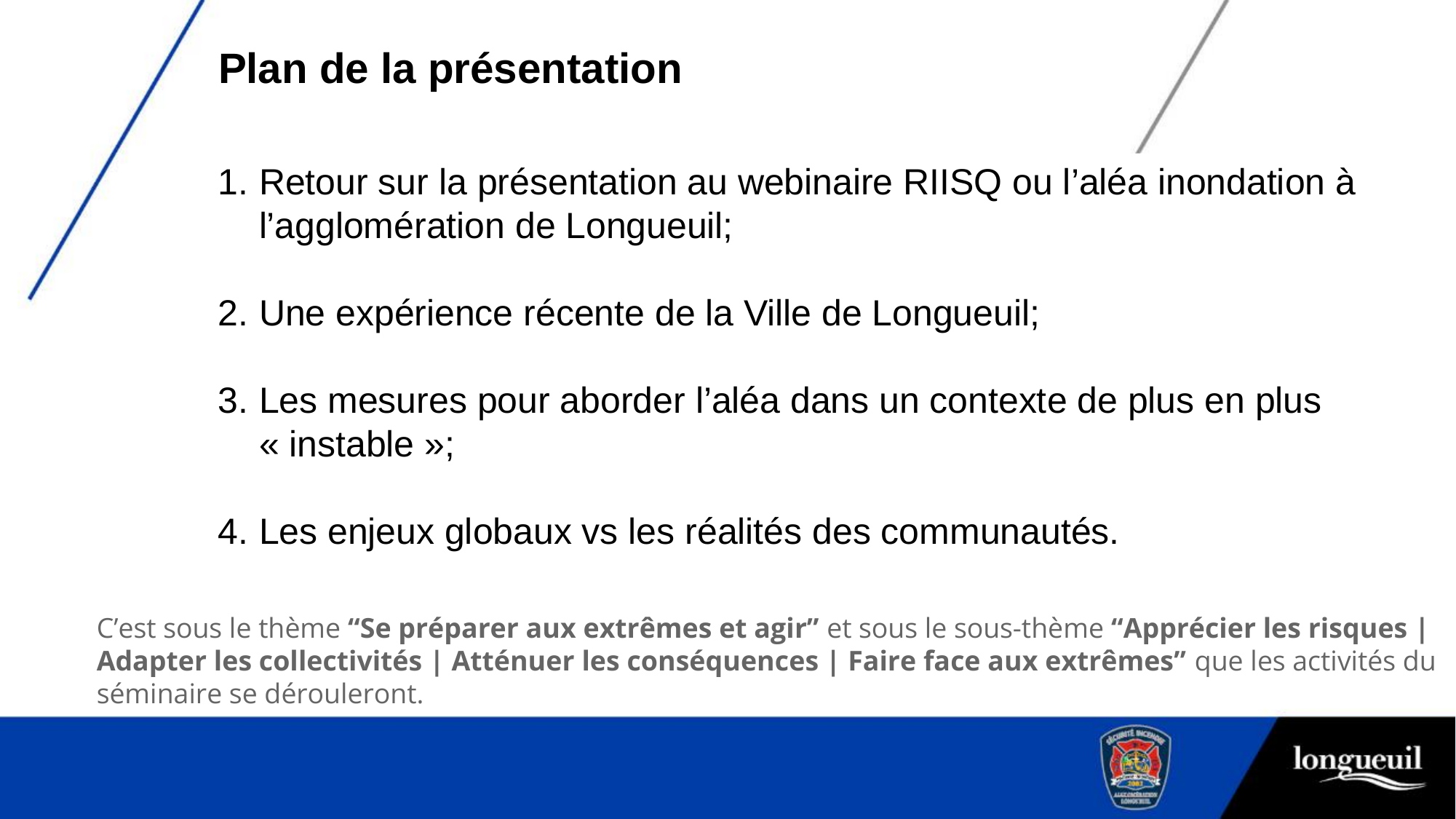

Plan de la présentation
Retour sur la présentation au webinaire RIISQ ou l’aléa inondation à l’agglomération de Longueuil;

Une expérience récente de la Ville de Longueuil;

Les mesures pour aborder l’aléa dans un contexte de plus en plus « instable »;

Les enjeux globaux vs les réalités des communautés.
C’est sous le thème “Se préparer aux extrêmes et agir” et sous le sous-thème “Apprécier les risques | Adapter les collectivités | Atténuer les conséquences | Faire face aux extrêmes” que les activités du séminaire se dérouleront.